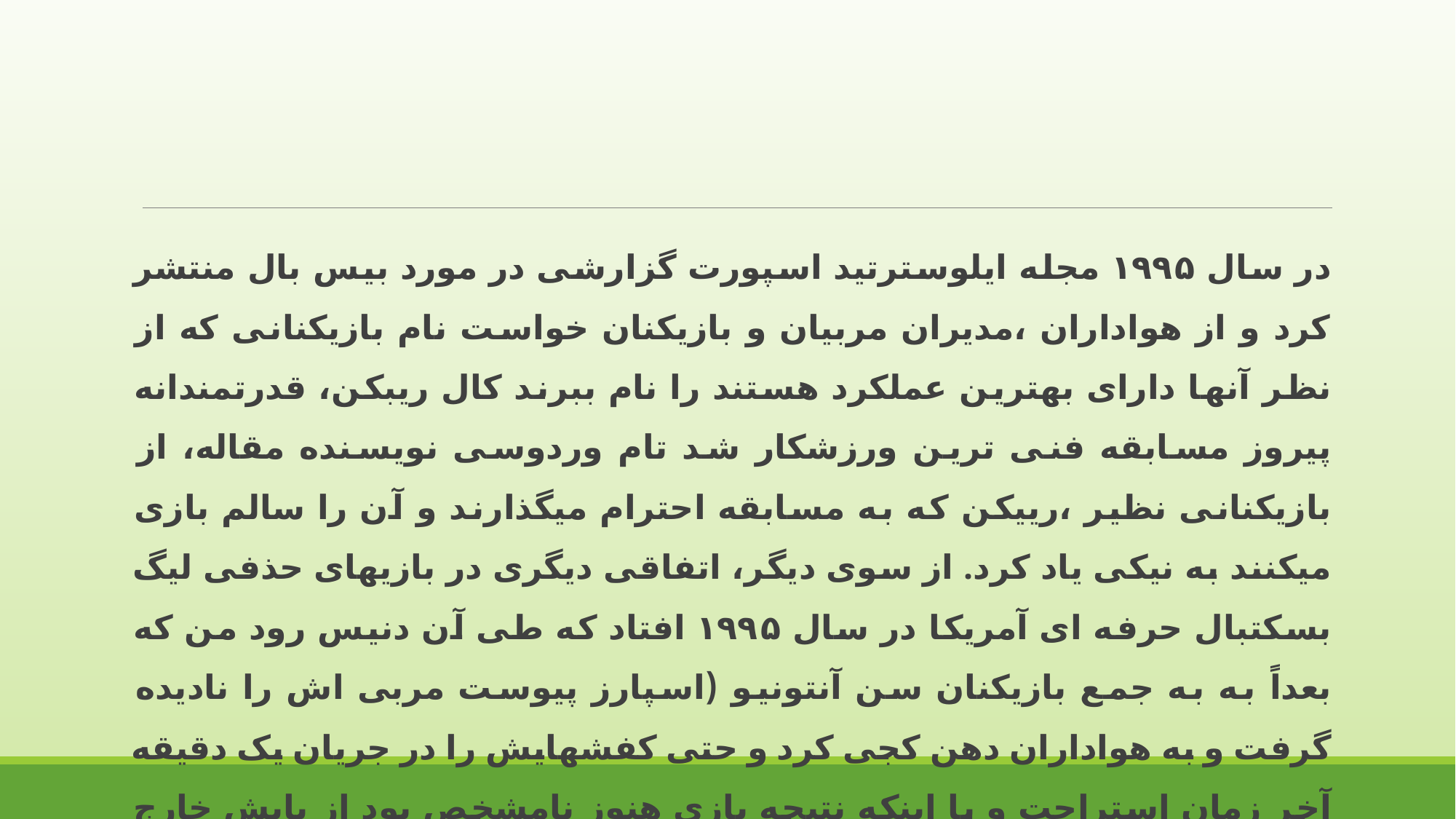

در سال ۱۹۹۵ مجله ایلوسترتید اسپورت گزارشی در مورد بیس بال منتشر کرد و از هواداران ،مدیران مربیان و بازیکنان خواست نام بازیکنانی که از نظر آنها دارای بهترین عملکرد هستند را نام ببرند کال ریبکن، قدرتمندانه پیروز مسابقه فنی ترین ورزشکار شد تام وردوسی نویسنده مقاله، از بازیکنانی نظیر ،رییکن که به مسابقه احترام میگذارند و آن را سالم بازی میکنند به نیکی یاد کرد. از سوی دیگر، اتفاقی دیگری در بازیهای حذفی لیگ بسکتبال حرفه ای آمریکا در سال ۱۹۹۵ افتاد که طی آن دنیس رود من که بعداً به به جمع بازیکنان سن آنتونیو (اسپارز پیوست مربی اش را نادیده گرفت و به هواداران دهن کجی کرد و حتی کفشهایش را در جریان یک دقیقه آخر زمان استراحت و با اینکه نتیجه بازی هنوز نامشخص بود از پایش خارج کرد و به نظر میرسید از روی کراهت به بازی احترام میگذارد.